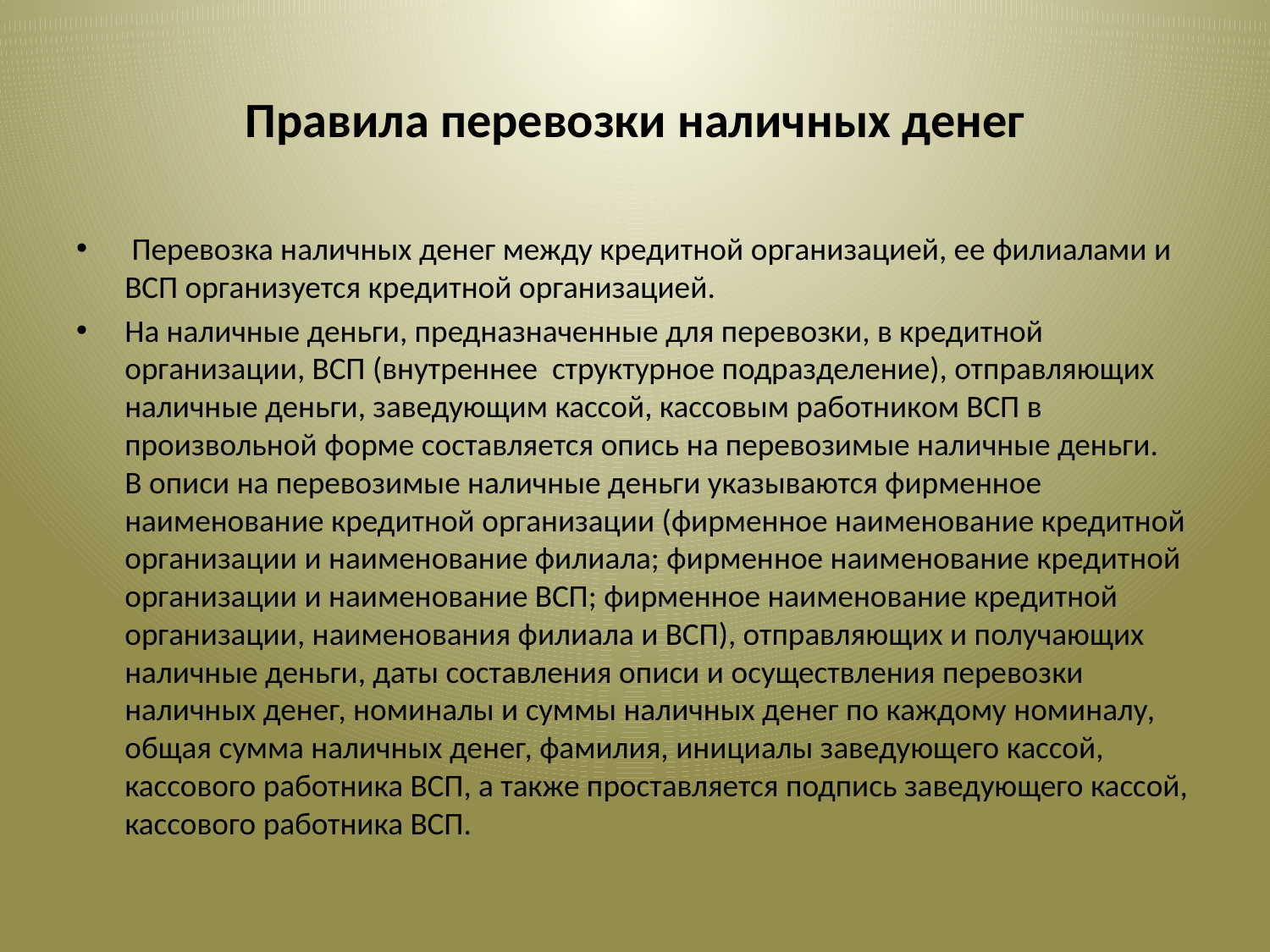

# Правила перевозки наличных денег
 Перевозка наличных денег между кредитной организацией, ее филиалами и ВСП организуется кредитной организацией.
На наличные деньги, предназначенные для перевозки, в кредитной организации, ВСП (внутреннее  структурное подразделение), отправляющих наличные деньги, заведующим кассой, кассовым работником ВСП в произвольной форме составляется опись на перевозимые наличные деньги. В описи на перевозимые наличные деньги указываются фирменное наименование кредитной организации (фирменное наименование кредитной организации и наименование филиала; фирменное наименование кредитной организации и наименование ВСП; фирменное наименование кредитной организации, наименования филиала и ВСП), отправляющих и получающих наличные деньги, даты составления описи и осуществления перевозки наличных денег, номиналы и суммы наличных денег по каждому номиналу, общая сумма наличных денег, фамилия, инициалы заведующего кассой, кассового работника ВСП, а также проставляется подпись заведующего кассой, кассового работника ВСП.